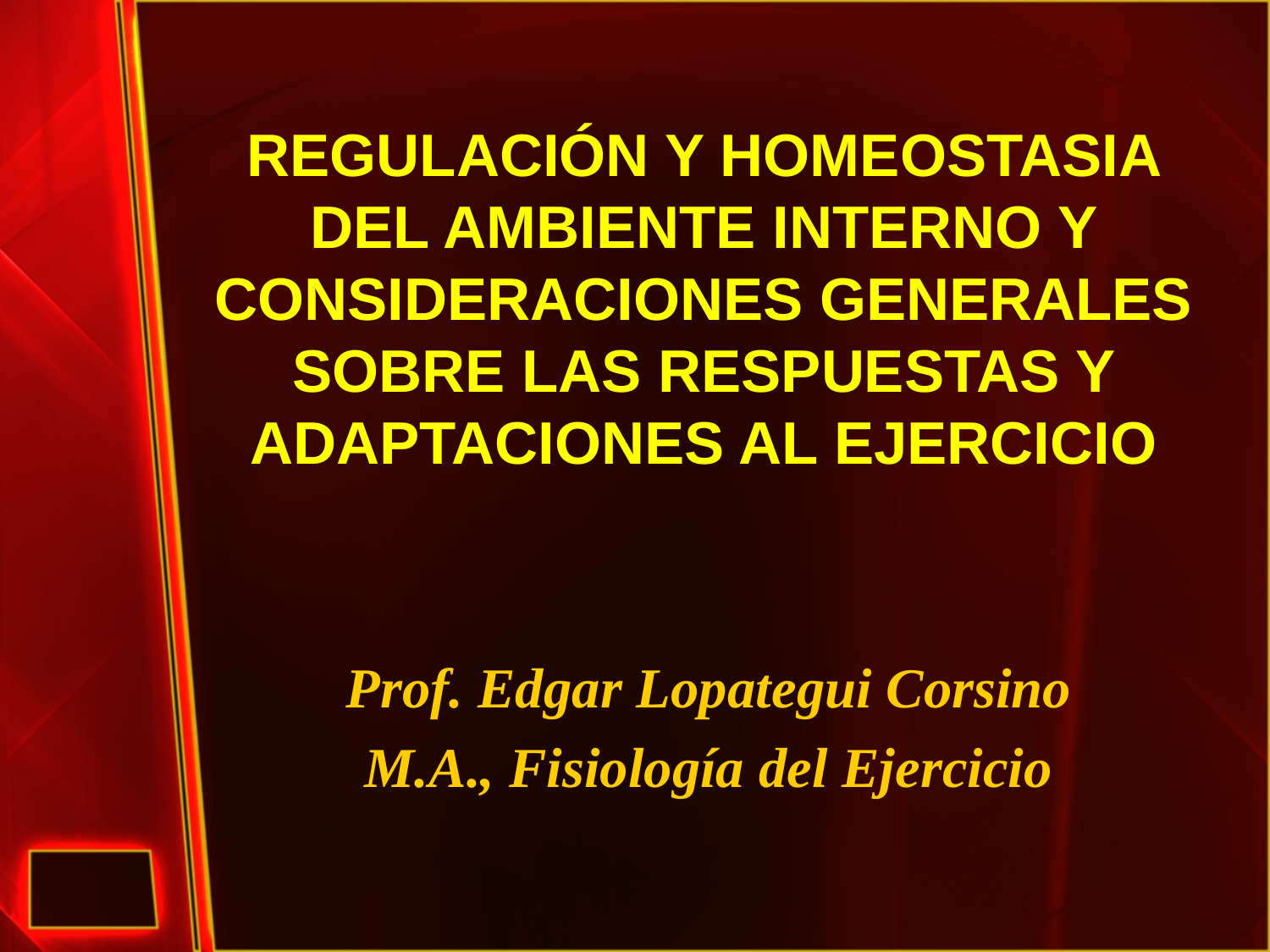

# REGULACIÓN Y HOMEOSTASIA DEL AMBIENTE INTERNO Y CONSIDERACIONES GENERALES SOBRE LAS RESPUESTAS Y ADAPTACIONES AL EJERCICIO
Prof. Edgar Lopategui Corsino
M.A., Fisiología del Ejercicio